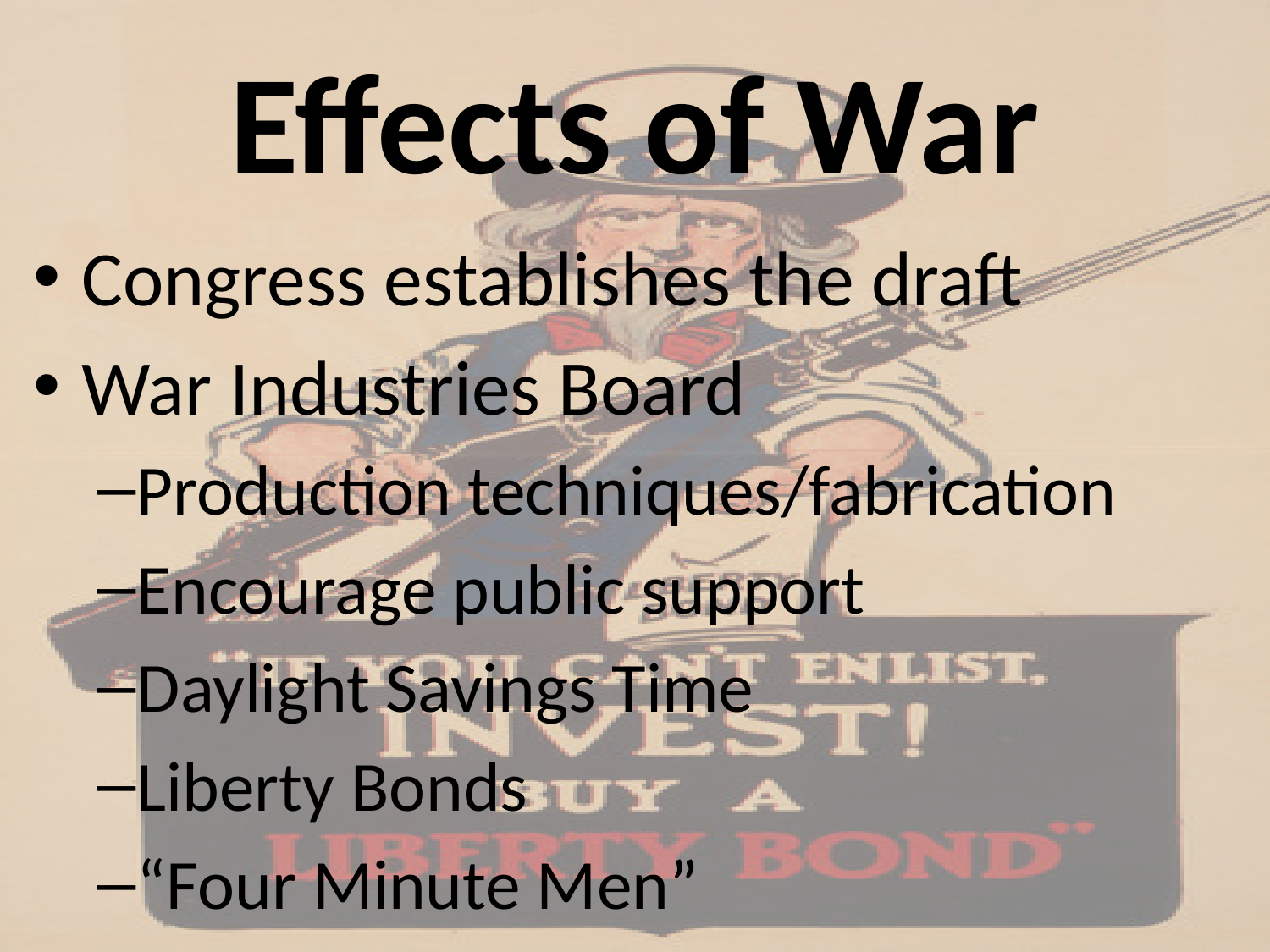

# Effects of War
Congress establishes the draft
War Industries Board
Production techniques/fabrication
Encourage public support
Daylight Savings Time
Liberty Bonds
“Four Minute Men”